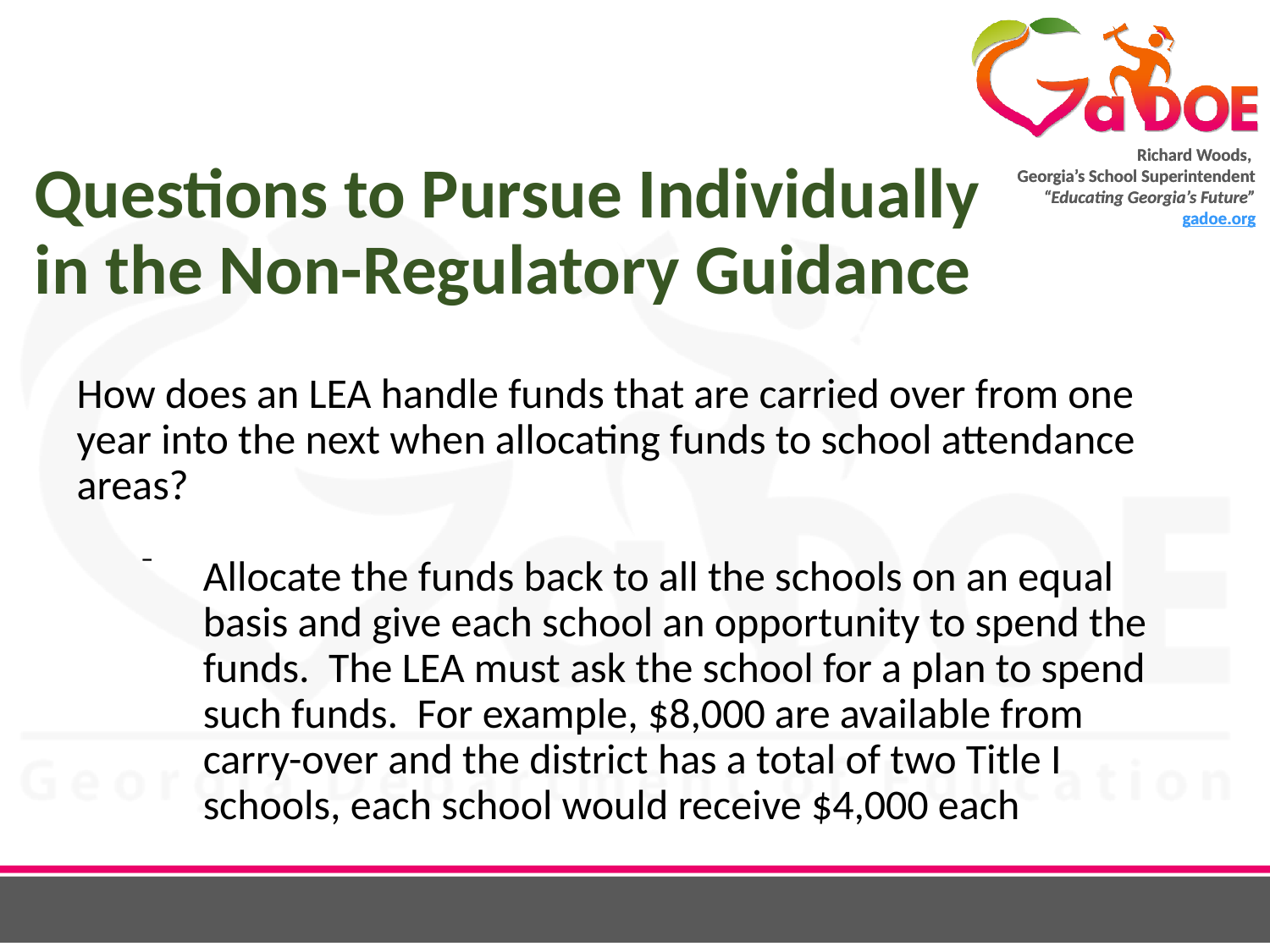

# Questions to Pursue Individually in the Non-Regulatory Guidance
How does an LEA handle funds that are carried over from one year into the next when allocating funds to school attendance areas?

Allocate the funds back to all the schools on an equal basis and give each school an opportunity to spend the funds.  The LEA must ask the school for a plan to spend such funds.  For example, $8,000 are available from carry-over and the district has a total of two Title I schools, each school would receive $4,000 each